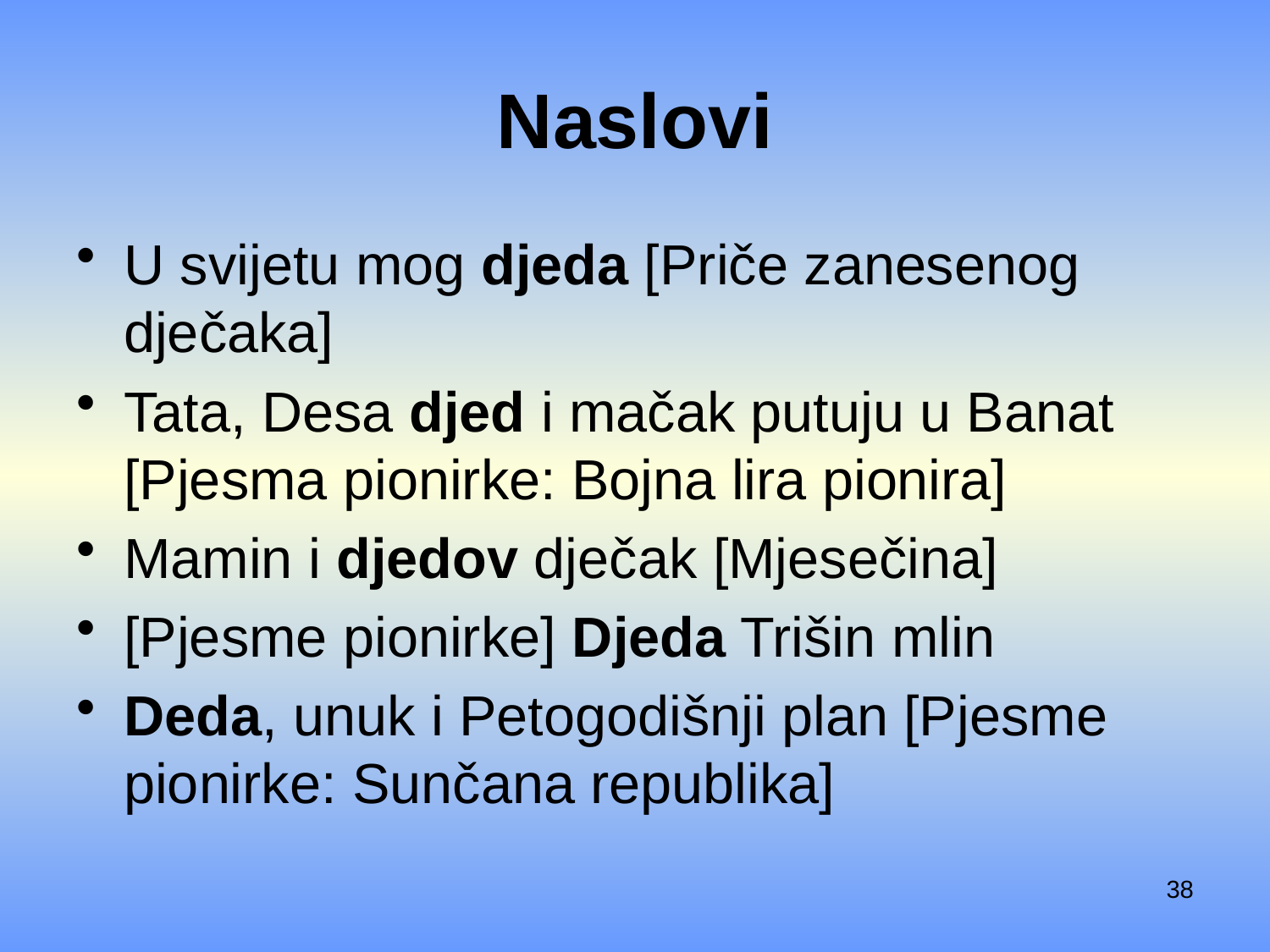

# Naslovi
U svijetu mog djeda [Priče zanesenog dječaka]
Tata, Desa djed i mačak putuju u Banat  [Pjesma pionirke: Bojna lira pionira]
Mamin i djedov dječak [Mjesečina]
[Pjesme pionirke] Djeda Trišin mlin
Deda, unuk i Petogodišnji plan [Pjesme pionirke: Sunčana republika]

38